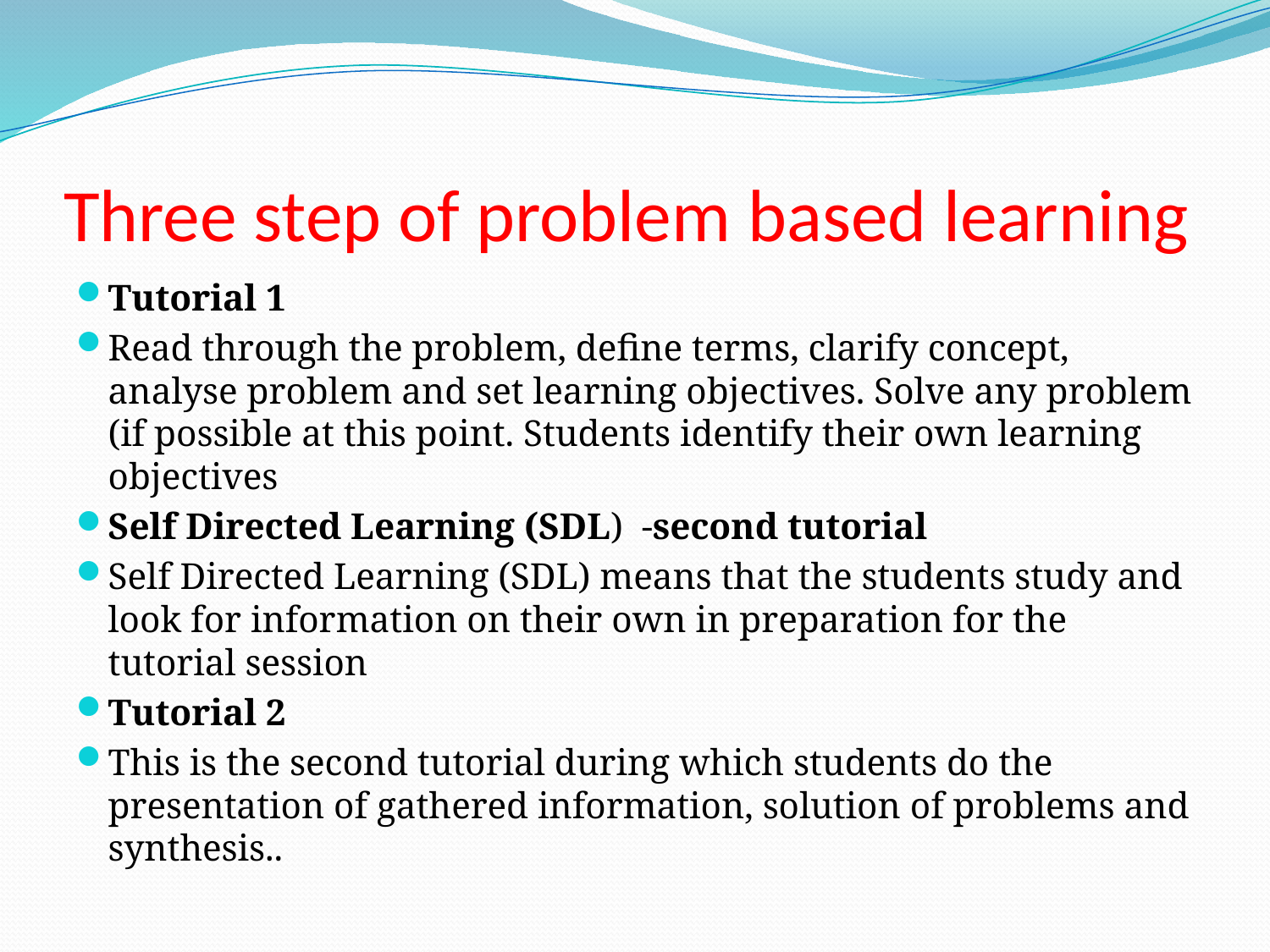

# Three step of problem based learning
Tutorial 1
Read through the problem, define terms, clarify concept, analyse problem and set learning objectives. Solve any problem (if possible at this point. Students identify their own learning objectives
Self Directed Learning (SDL)  -second tutorial
Self Directed Learning (SDL) means that the students study and look for information on their own in preparation for the tutorial session
Tutorial 2
This is the second tutorial during which students do the presentation of gathered information, solution of problems and synthesis..